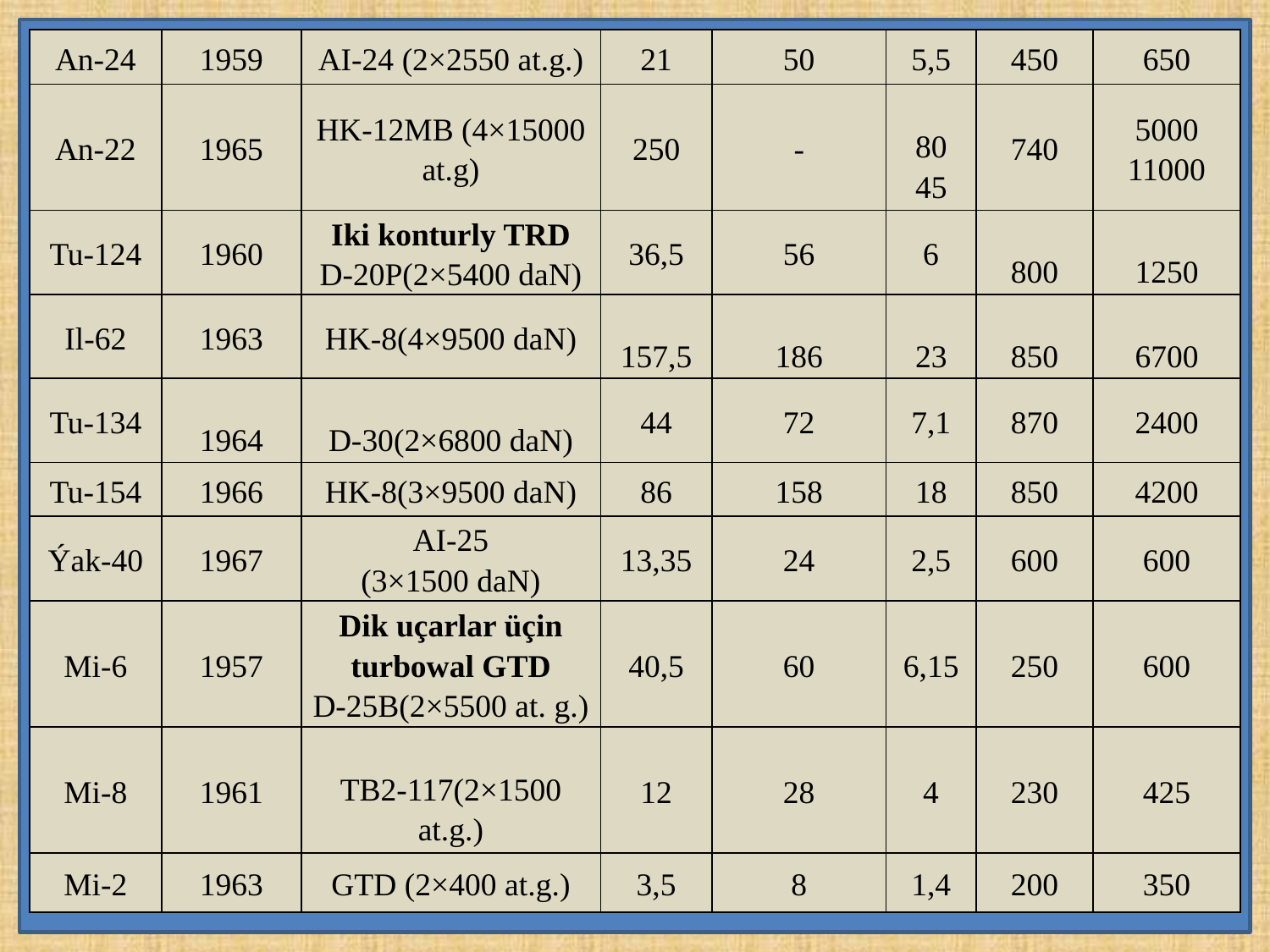

| An-24 | 1959 | AI-24 (2×2550 at.g.) | 21 | 50 | 5,5 | 450 | 650 |
| --- | --- | --- | --- | --- | --- | --- | --- |
| An-22 | 1965 | HK-12MB (4×15000 at.g) | 250 | - | 80 45 | 740 | 5000 11000 |
| Tu-124 | 1960 | Iki konturly TRD D-20P(2×5400 daN) | 36,5 | 56 | 6 | 800 | 1250 |
| Il-62 | 1963 | HK-8(4×9500 daN) | 157,5 | 186 | 23 | 850 | 6700 |
| Tu-134 | 1964 | D-30(2×6800 daN) | 44 | 72 | 7,1 | 870 | 2400 |
| Tu-154 | 1966 | HK-8(3×9500 daN) | 86 | 158 | 18 | 850 | 4200 |
| Ýak-40 | 1967 | AI-25 (3×1500 daN) | 13,35 | 24 | 2,5 | 600 | 600 |
| Mi-6 | 1957 | Dik uçarlar üçin turbowal GTD D-25B(2×5500 at. g.) | 40,5 | 60 | 6,15 | 250 | 600 |
| Mi-8 | 1961 | TB2-117(2×1500 at.g.) | 12 | 28 | 4 | 230 | 425 |
| Mi-2 | 1963 | GTD (2×400 at.g.) | 3,5 | 8 | 1,4 | 200 | 350 |